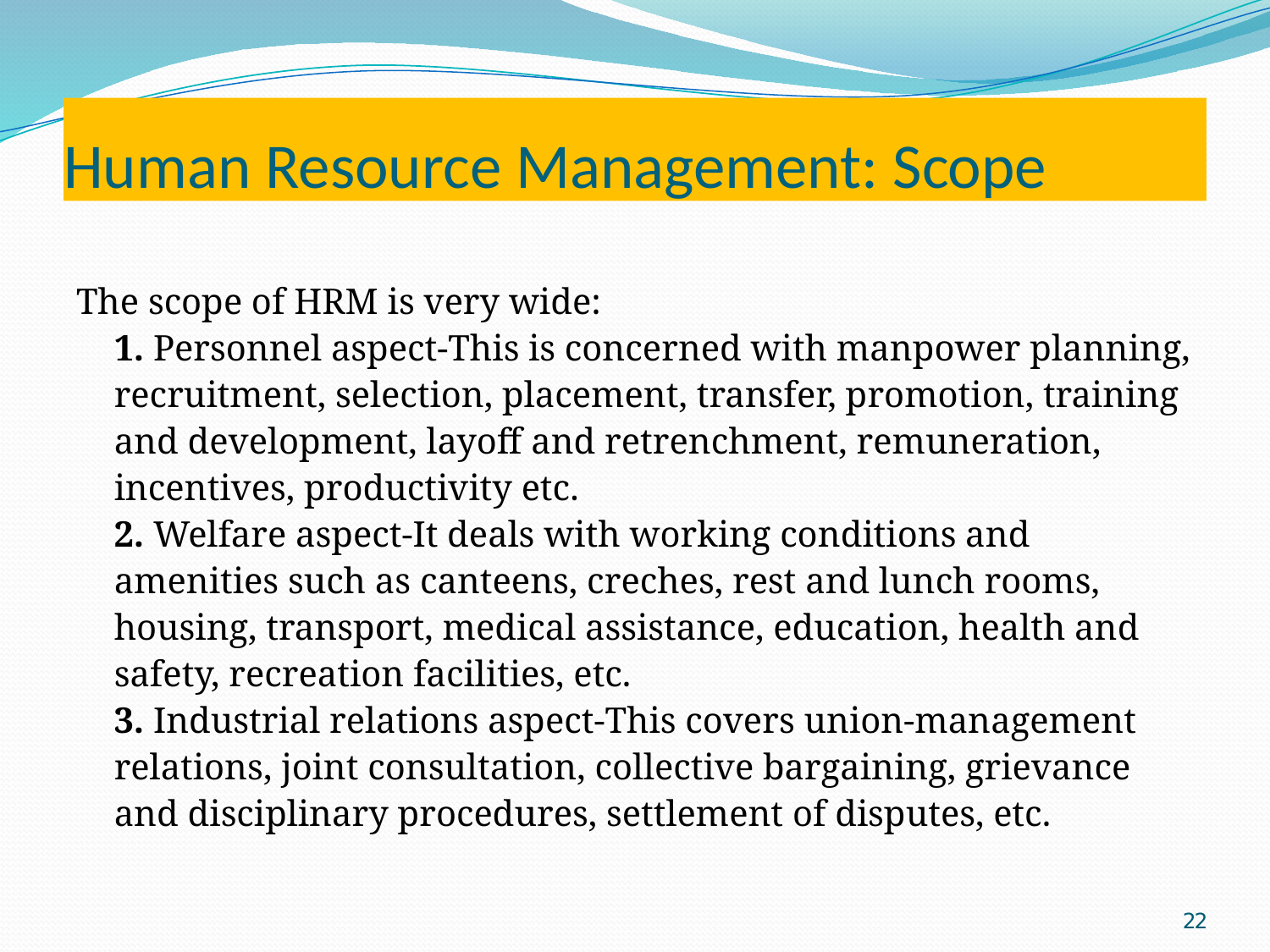

# Human Resource Management: Scope
The scope of HRM is very wide:
1. Personnel aspect-This is concerned with manpower planning, recruitment, selection, placement, transfer, promotion, training and development, layoff and retrenchment, remuneration, incentives, productivity etc.
2. Welfare aspect-It deals with working conditions and amenities such as canteens, creches, rest and lunch rooms, housing, transport, medical assistance, education, health and safety, recreation facilities, etc.
3. Industrial relations aspect-This covers union-management relations, joint consultation, collective bargaining, grievance and disciplinary procedures, settlement of disputes, etc.
22